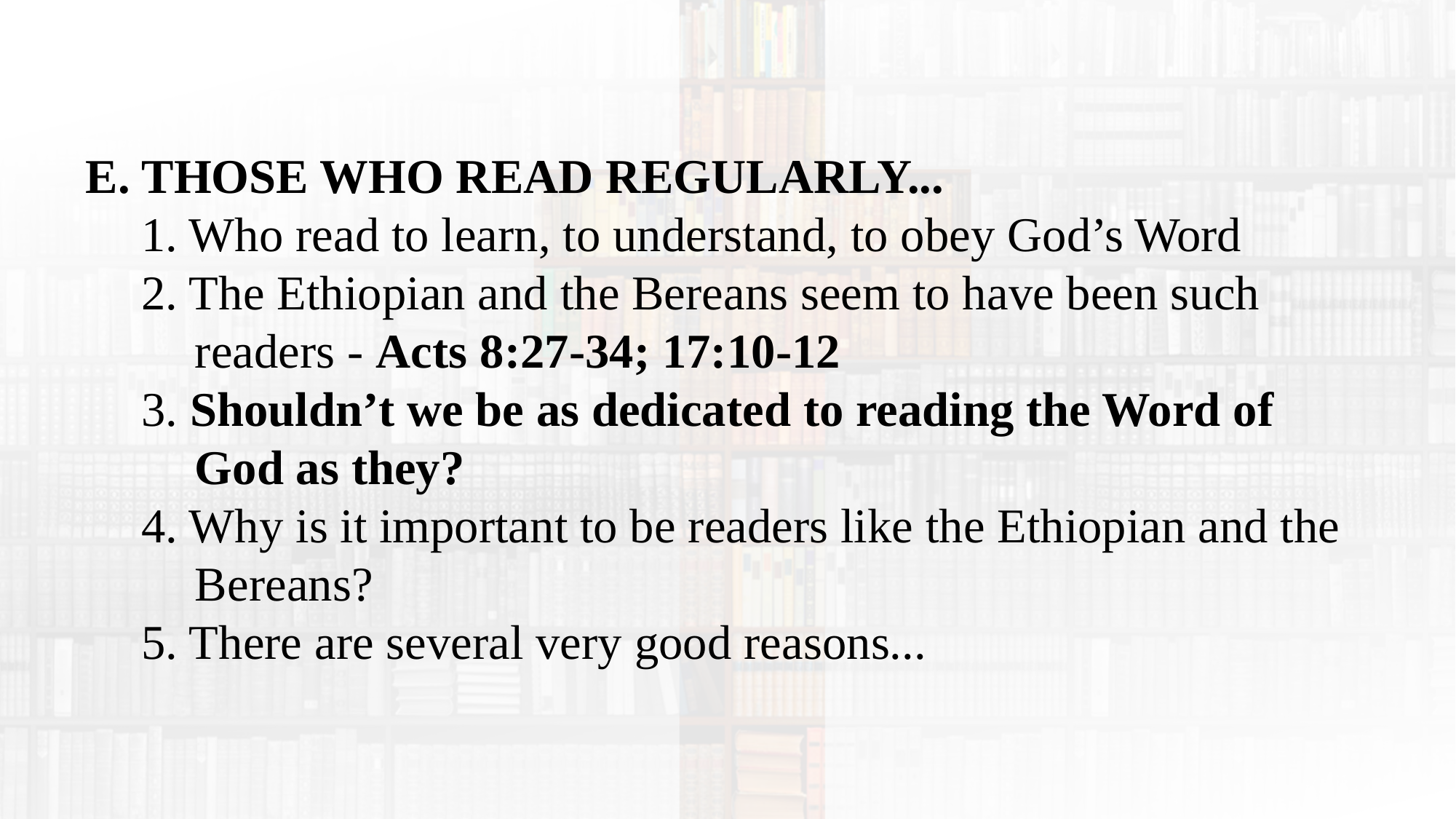

E. THOSE WHO READ REGULARLY...
1. Who read to learn, to understand, to obey God’s Word
2. The Ethiopian and the Bereans seem to have been such readers - Acts 8:27-34; 17:10-12
3. Shouldn’t we be as dedicated to reading the Word of God as they?
4. Why is it important to be readers like the Ethiopian and the Bereans?
5. There are several very good reasons...